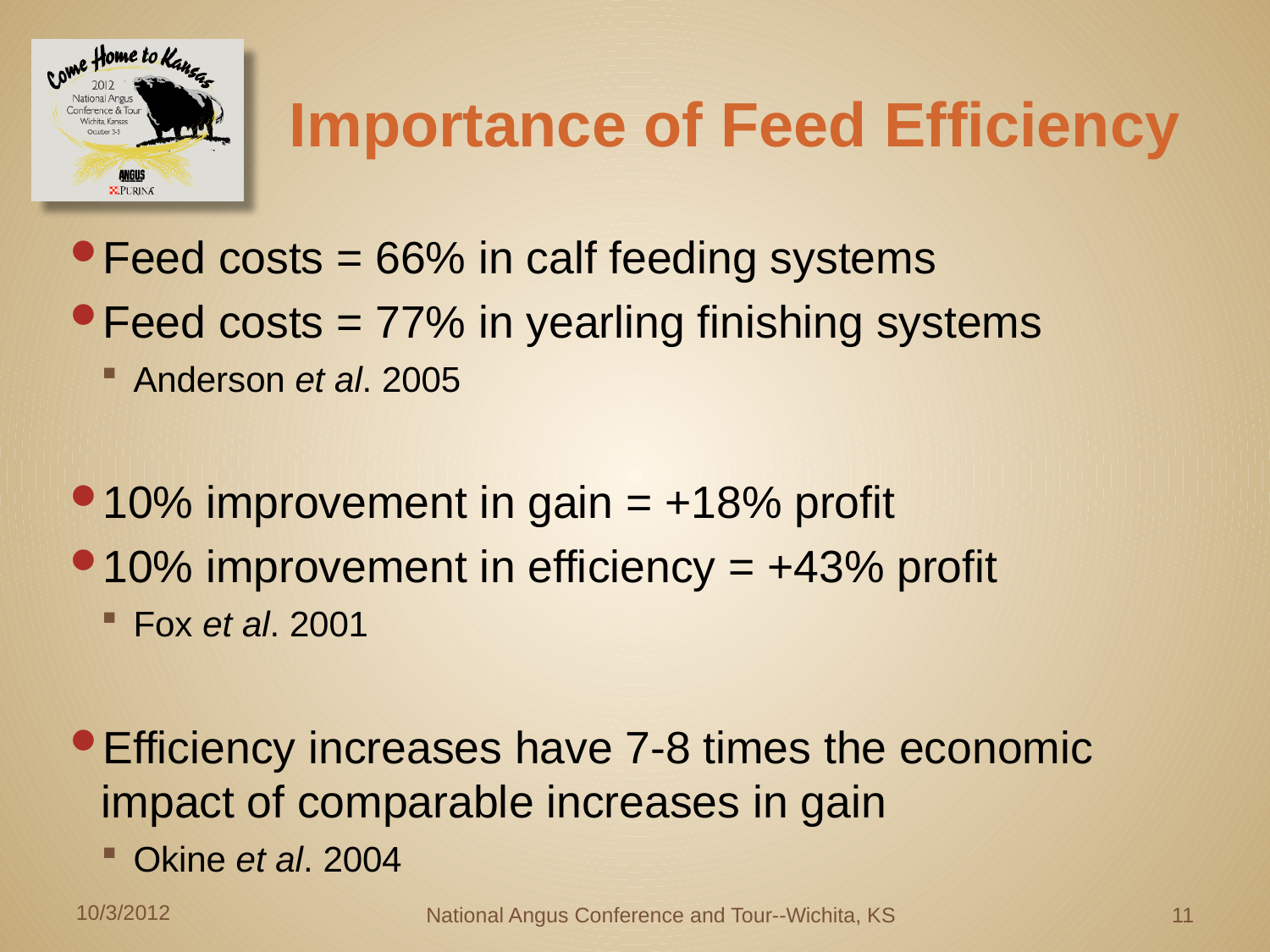

# Importance of Feed Efficiency
Feed costs = 66% in calf feeding systems
Feed costs = 77% in yearling finishing systems
Anderson et al. 2005

10% improvement in gain = +18% profit
10% improvement in efficiency = +43% profit
Fox et al. 2001

Efficiency increases have 7-8 times the economic impact of comparable increases in gain
Okine et al. 2004
10/3/2012
National Angus Conference and Tour--Wichita, KS
11